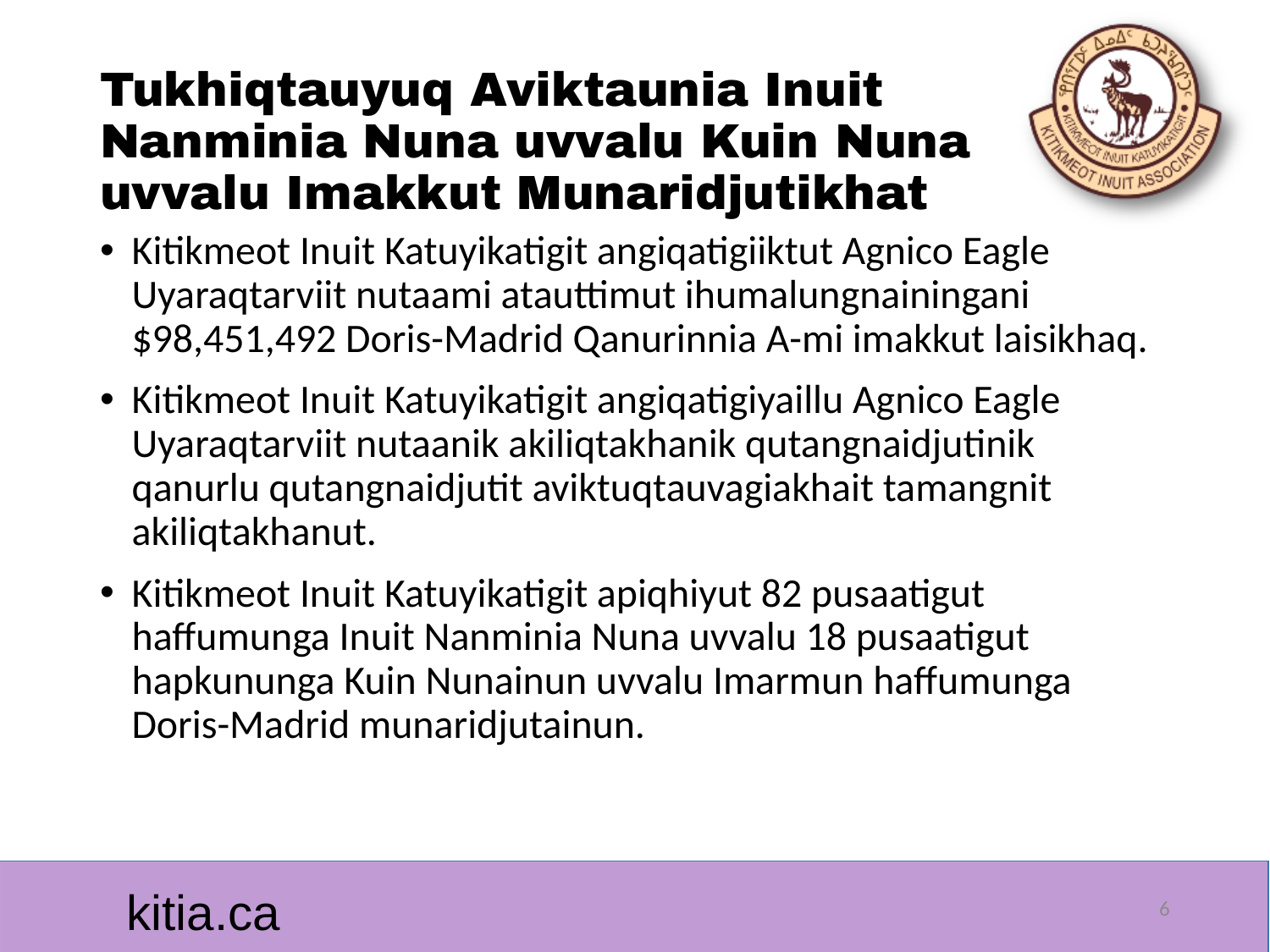

# Tukhiqtauyuq Aviktaunia Inuit Nanminia Nuna uvvalu Kuin Nuna uvvalu Imakkut Munaridjutikhat
Kitikmeot Inuit Katuyikatigit angiqatigiiktut Agnico Eagle Uyaraqtarviit nutaami atauttimut ihumalungnainingani $98,451,492 Doris-Madrid Qanurinnia A-mi imakkut laisikhaq.
Kitikmeot Inuit Katuyikatigit angiqatigiyaillu Agnico Eagle Uyaraqtarviit nutaanik akiliqtakhanik qutangnaidjutinik qanurlu qutangnaidjutit aviktuqtauvagiakhait tamangnit akiliqtakhanut.
Kitikmeot Inuit Katuyikatigit apiqhiyut 82 pusaatigut haffumunga Inuit Nanminia Nuna uvvalu 18 pusaatigut hapkununga Kuin Nunainun uvvalu Imarmun haffumunga Doris-Madrid munaridjutainun.

6